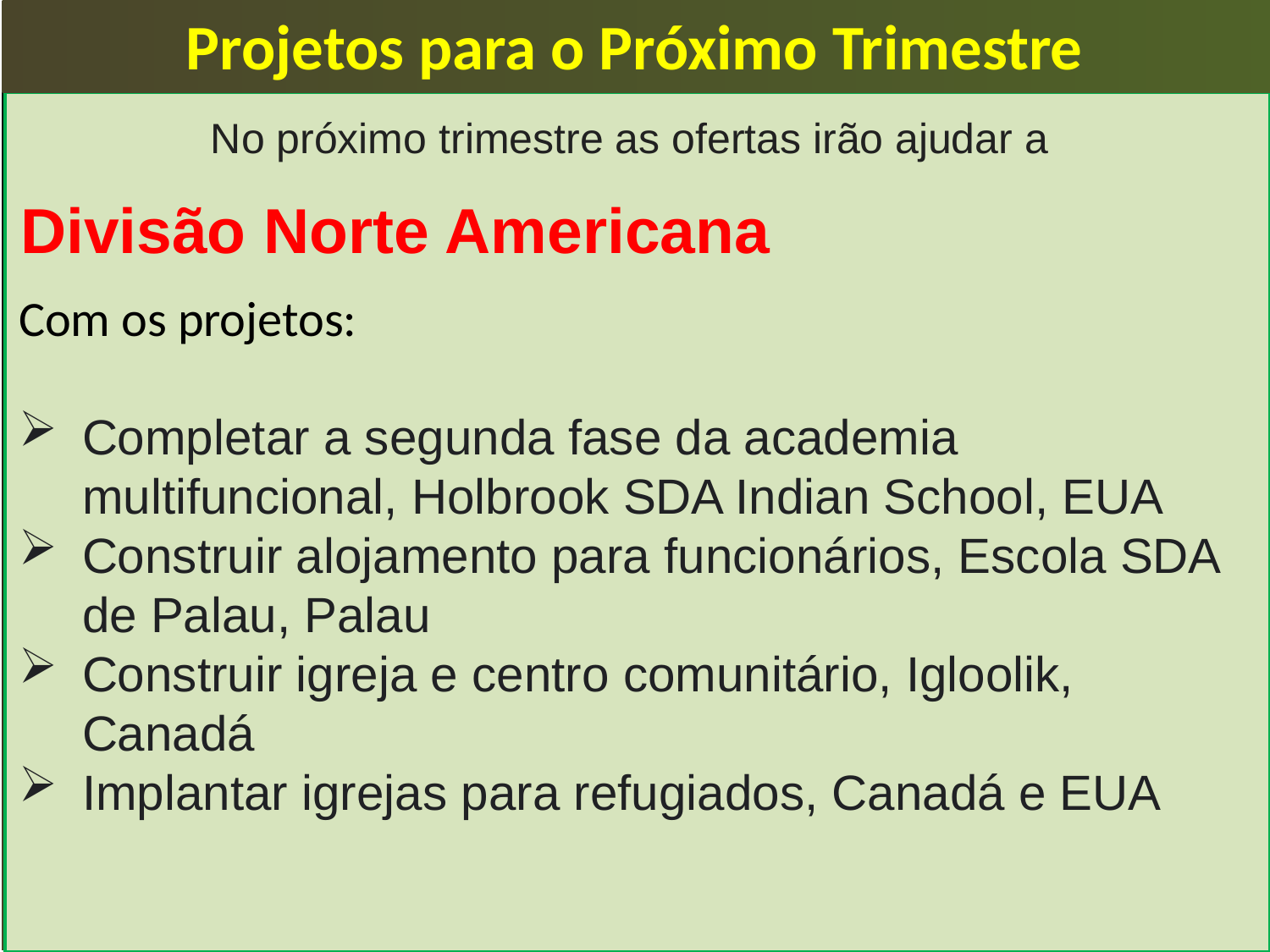

Projetos para o Próximo Trimestre

No próximo trimestre as ofertas irão ajudar a
Divisão Norte Americana
Com os projetos:

Completar a segunda fase da academia multifuncional, Holbrook SDA Indian School, EUA
Construir alojamento para funcionários, Escola SDA de Palau, Palau
Construir igreja e centro comunitário, Igloolik, Canadá
Implantar igrejas para refugiados, Canadá e EUA